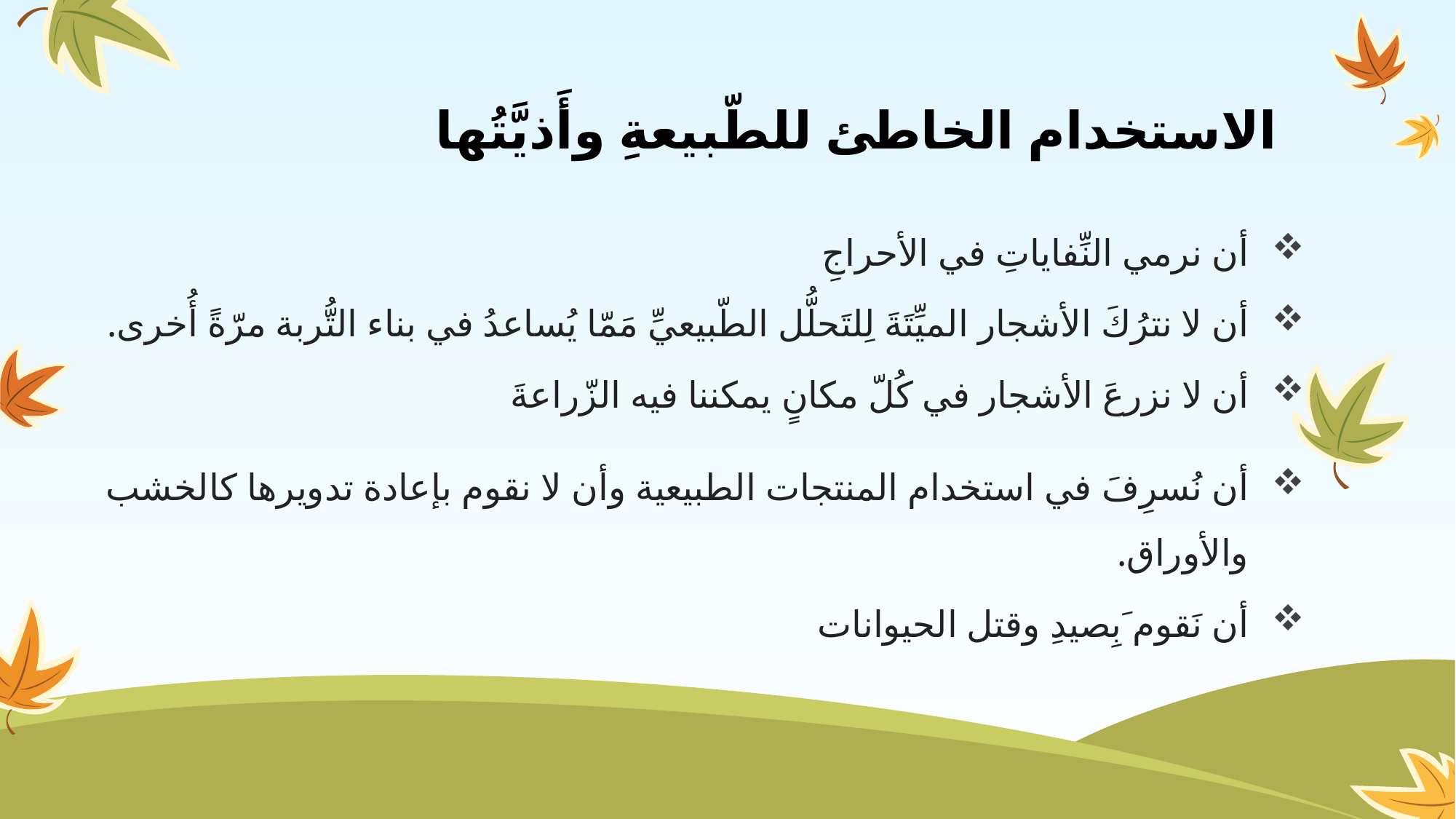

# الاستخدام الخاطئ للطّبيعةِ وأَذيَّتُها
أن نرمي النِّفاياتِ في الأحراجِ
أن لا نترُكَ الأشجار الميِّتَةَ لِلتَحلُّل الطّبيعيِّ مَمّا يُساعدُ في بناء التُّربة مرّةً أُخرى.
أن لا نزرعَ الأشجار في كُلّ مكانٍ يمكننا فيه الزّراعةَ
أن نُسرِفَ في استخدام المنتجات الطبيعية وأن لا نقوم بإعادة تدويرها كالخشب والأوراق.
أن نَقوم َبِصيدِ وقتل الحيوانات